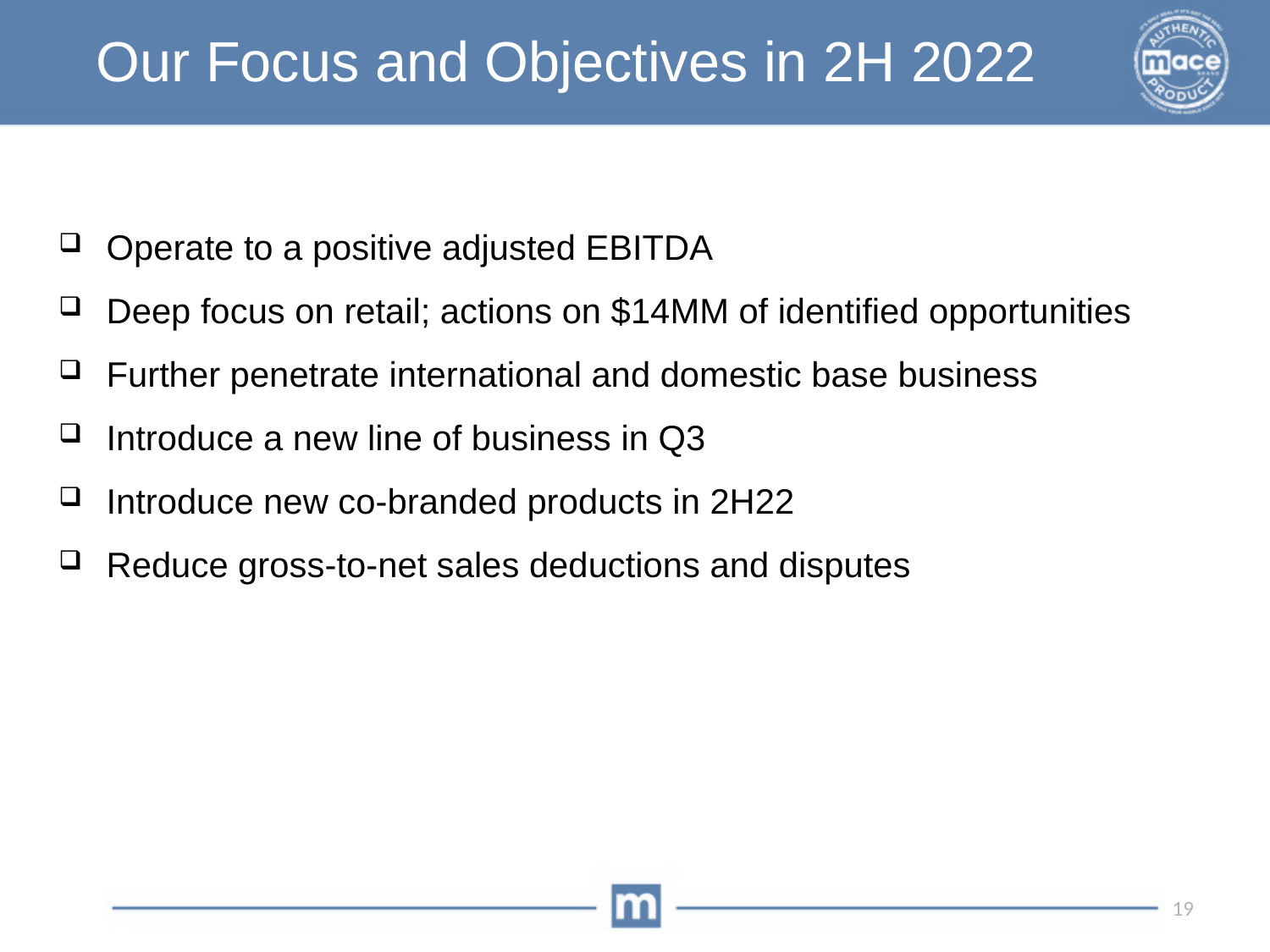

Our Focus and Objectives in 2H 2022
Operate to a positive adjusted EBITDA
Deep focus on retail; actions on $14MM of identified opportunities
Further penetrate international and domestic base business
Introduce a new line of business in Q3
Introduce new co-branded products in 2H22
Reduce gross-to-net sales deductions and disputes

19